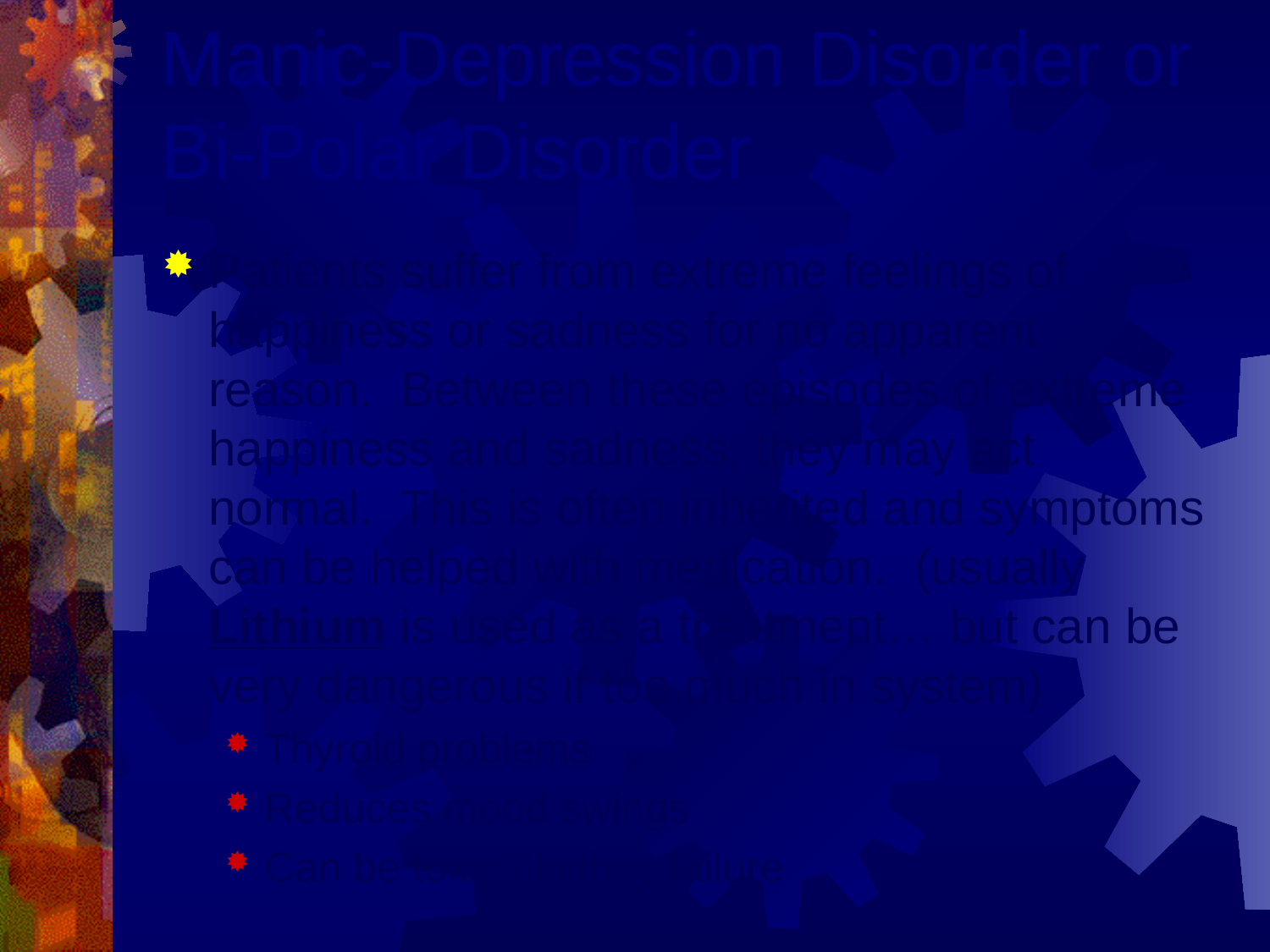

# Manic-Depression Disorder or Bi-Polar Disorder
Patients suffer from extreme feelings of happiness or sadness for no apparent reason.  Between these episodes of extreme happiness and sadness, they may act normal.  This is often inherited and symptoms can be helped with medication.  (usually Lithium is used as a treatment… but can be very dangerous if too much in system)
Thyroid problems
Reduces mood swings
Can be toxic / kidney failure